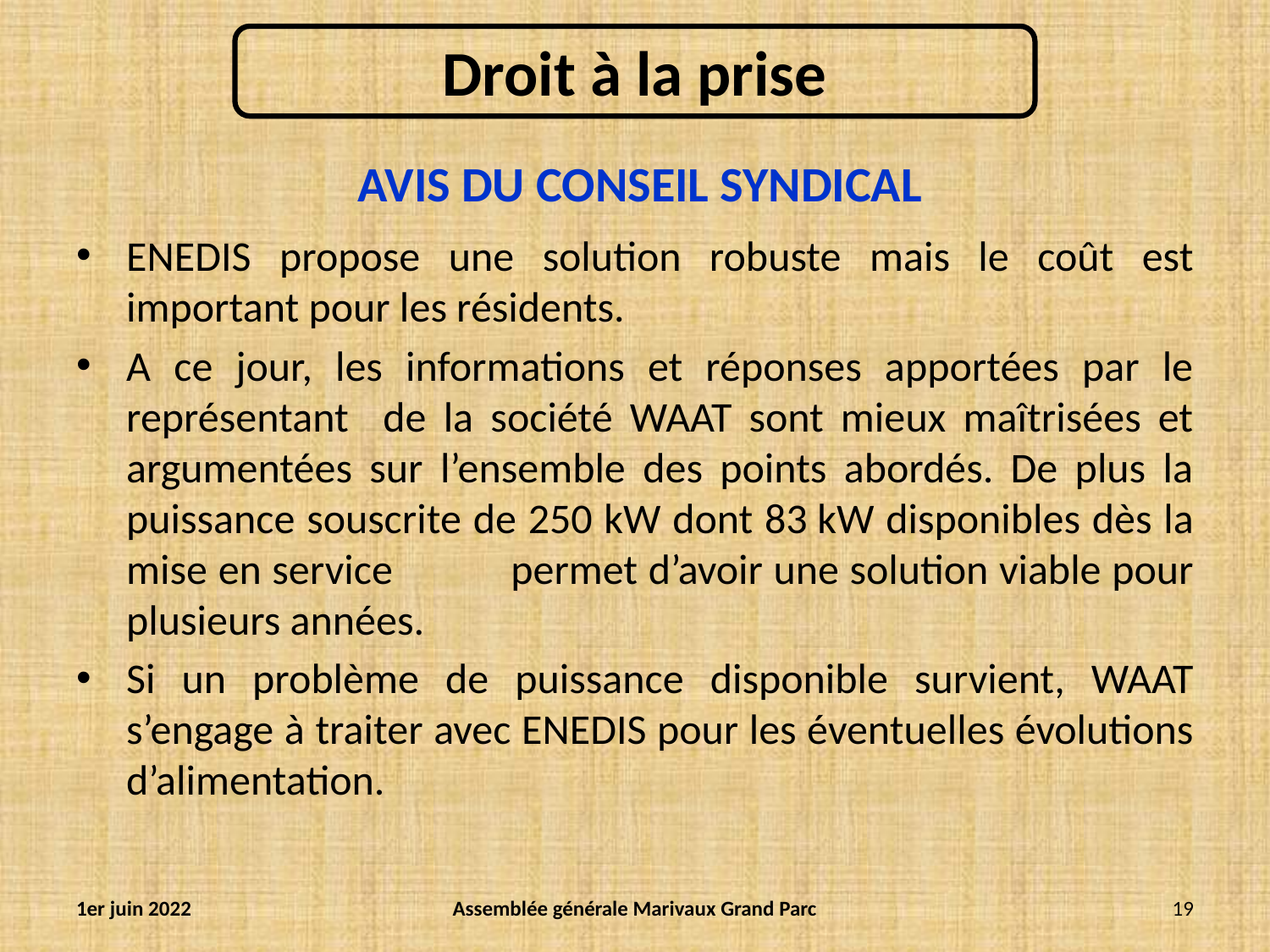

AVIS DU CONSEIL SYNDICAL
ENEDIS propose une solution robuste mais le coût est important pour les résidents.
A ce jour, les informations et réponses apportées par le représentant  de la société WAAT sont mieux maîtrisées et argumentées sur l’ensemble des points abordés. De plus la puissance souscrite de 250 kW dont 83 kW disponibles dès la mise en service 	permet d’avoir une solution viable pour plusieurs années.
Si un problème de puissance disponible survient, WAAT s’engage à traiter avec ENEDIS pour les éventuelles évolutions d’alimentation.
1er juin 2022
Assemblée générale Marivaux Grand Parc
19